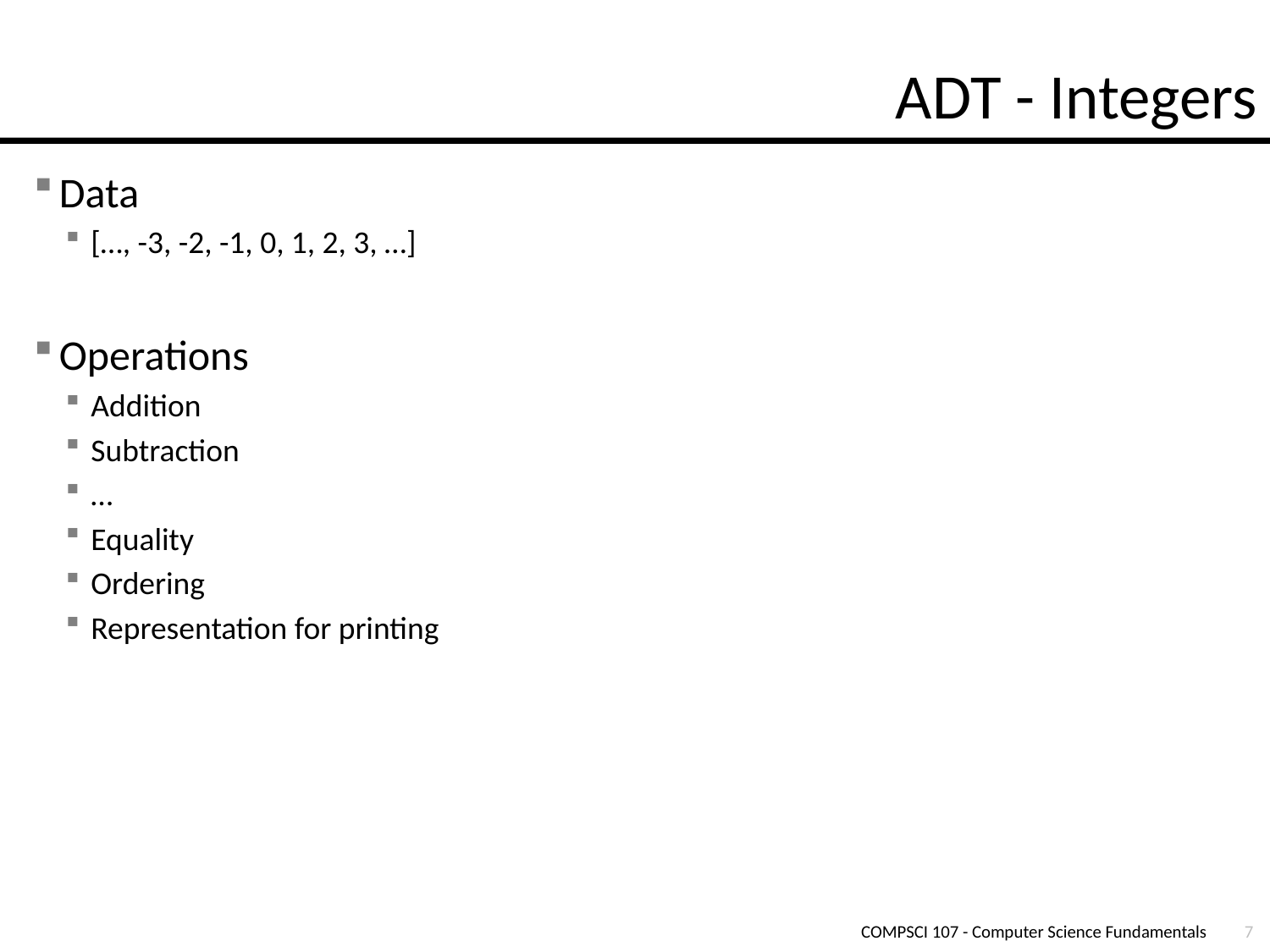

# ADT - Integers
Data
[…, -3, -2, -1, 0, 1, 2, 3, …]

Operations
Addition
Subtraction
…
Equality
Ordering
Representation for printing
COMPSCI 107 - Computer Science Fundamentals
7